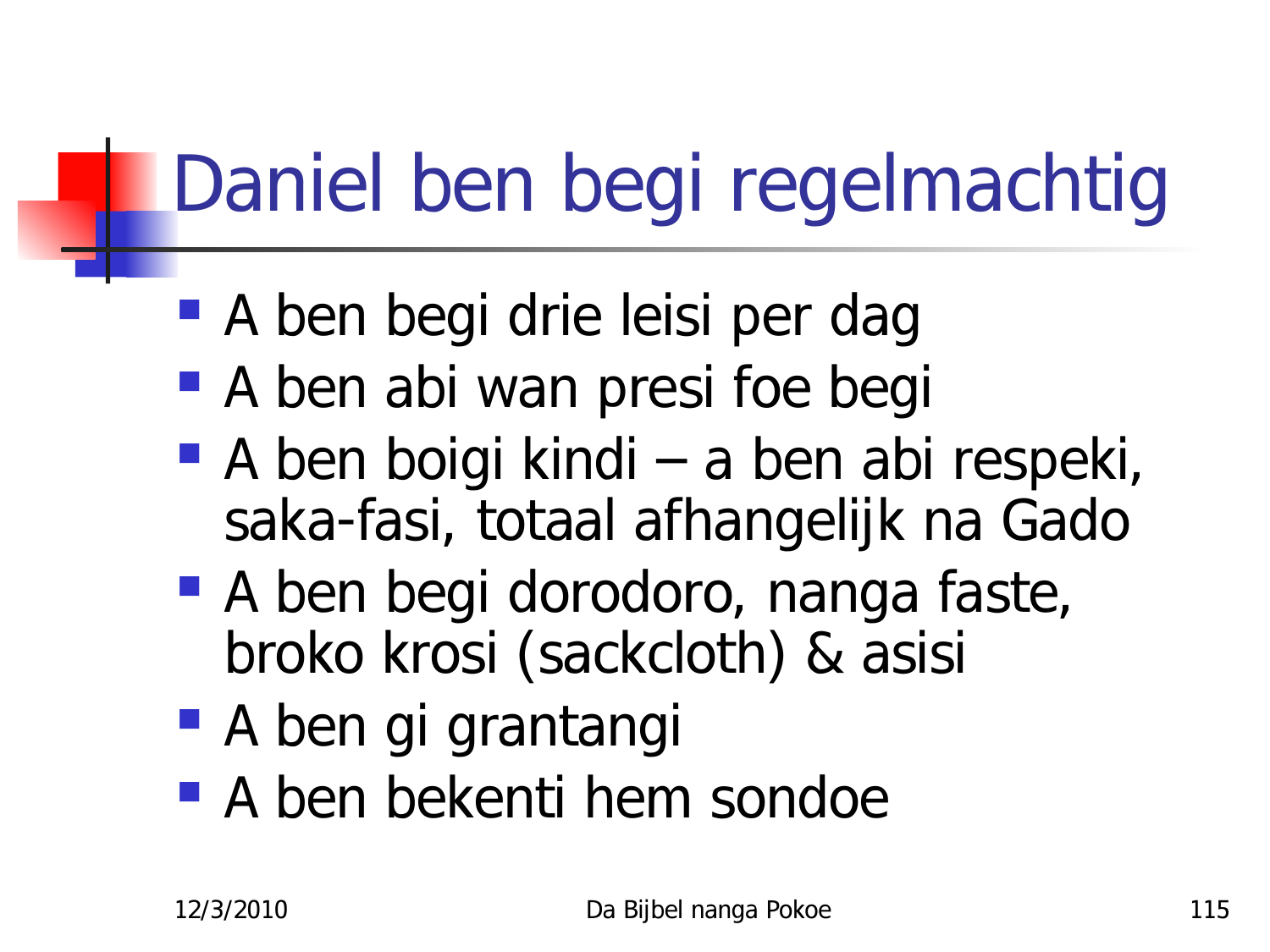

# Daniel ben begi regelmachtig
A ben begi drie leisi per dag
A ben abi wan presi foe begi
A ben boigi kindi – a ben abi respeki, saka-fasi, totaal afhangelijk na Gado
A ben begi dorodoro, nanga faste, broko krosi (sackcloth) & asisi
A ben gi grantangi
A ben bekenti hem sondoe
12/3/2010
Da Bijbel nanga Pokoe
115